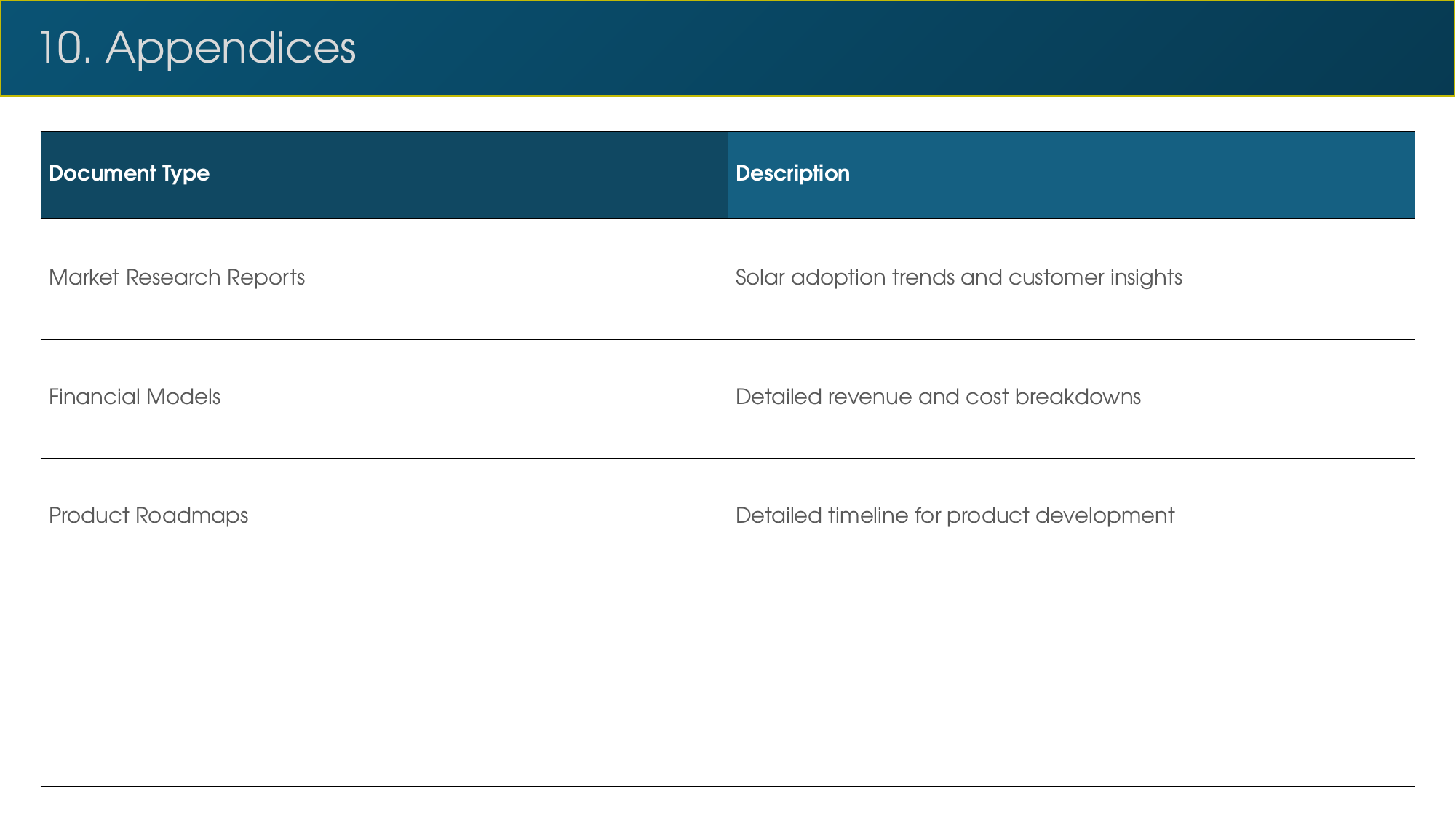

10. Appendices
| Document Type | Description |
| --- | --- |
| Market Research Reports | Solar adoption trends and customer insights |
| Financial Models | Detailed revenue and cost breakdowns |
| Product Roadmaps | Detailed timeline for product development |
|  |  |
|  |  |